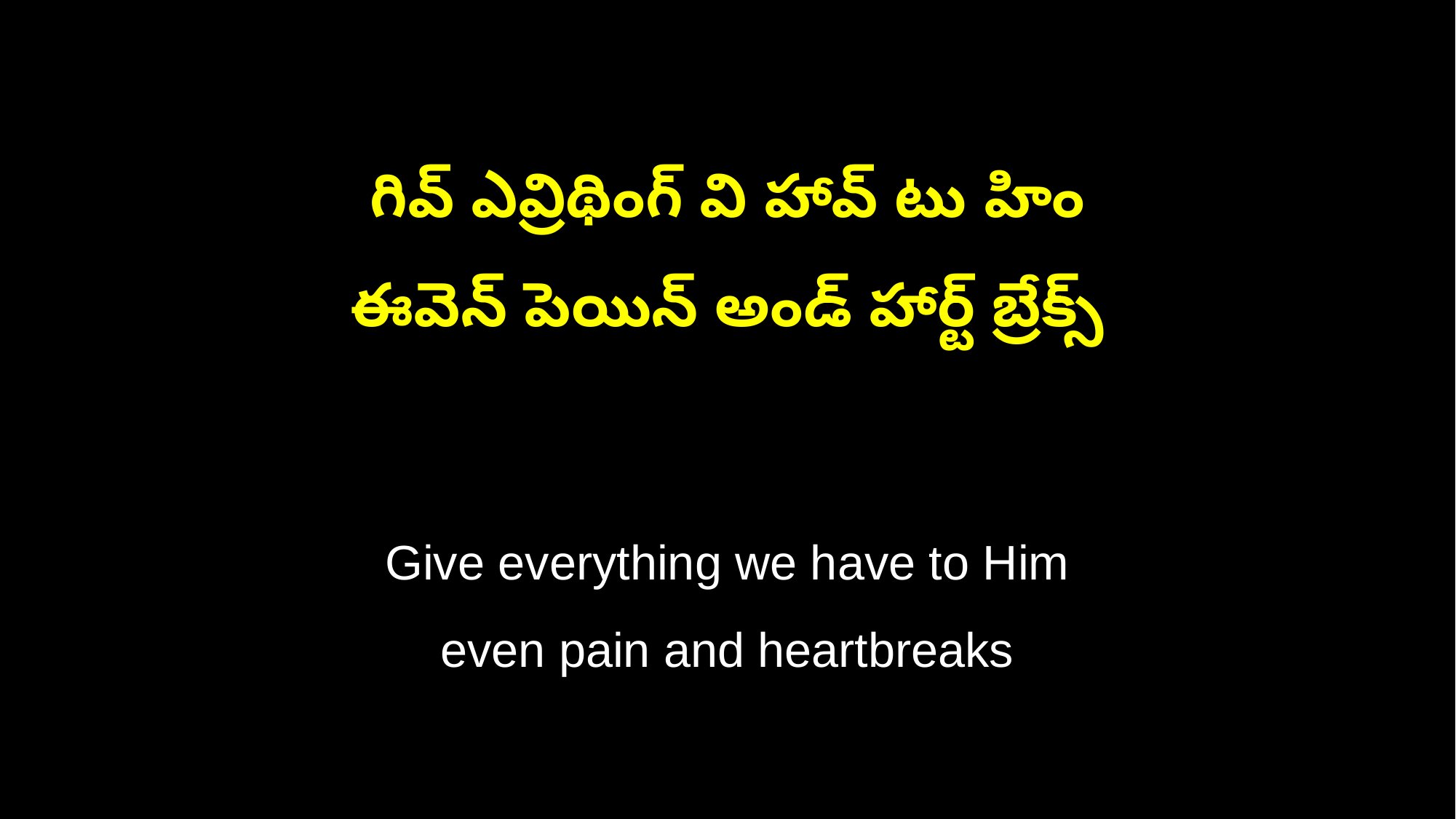

గివ్ ఎవ్రిథింగ్ వి హావ్ టు హిం
ఈవెన్ పెయిన్ అండ్ హార్ట్ బ్రేక్స్
Give everything we have to Him
even pain and heartbreaks